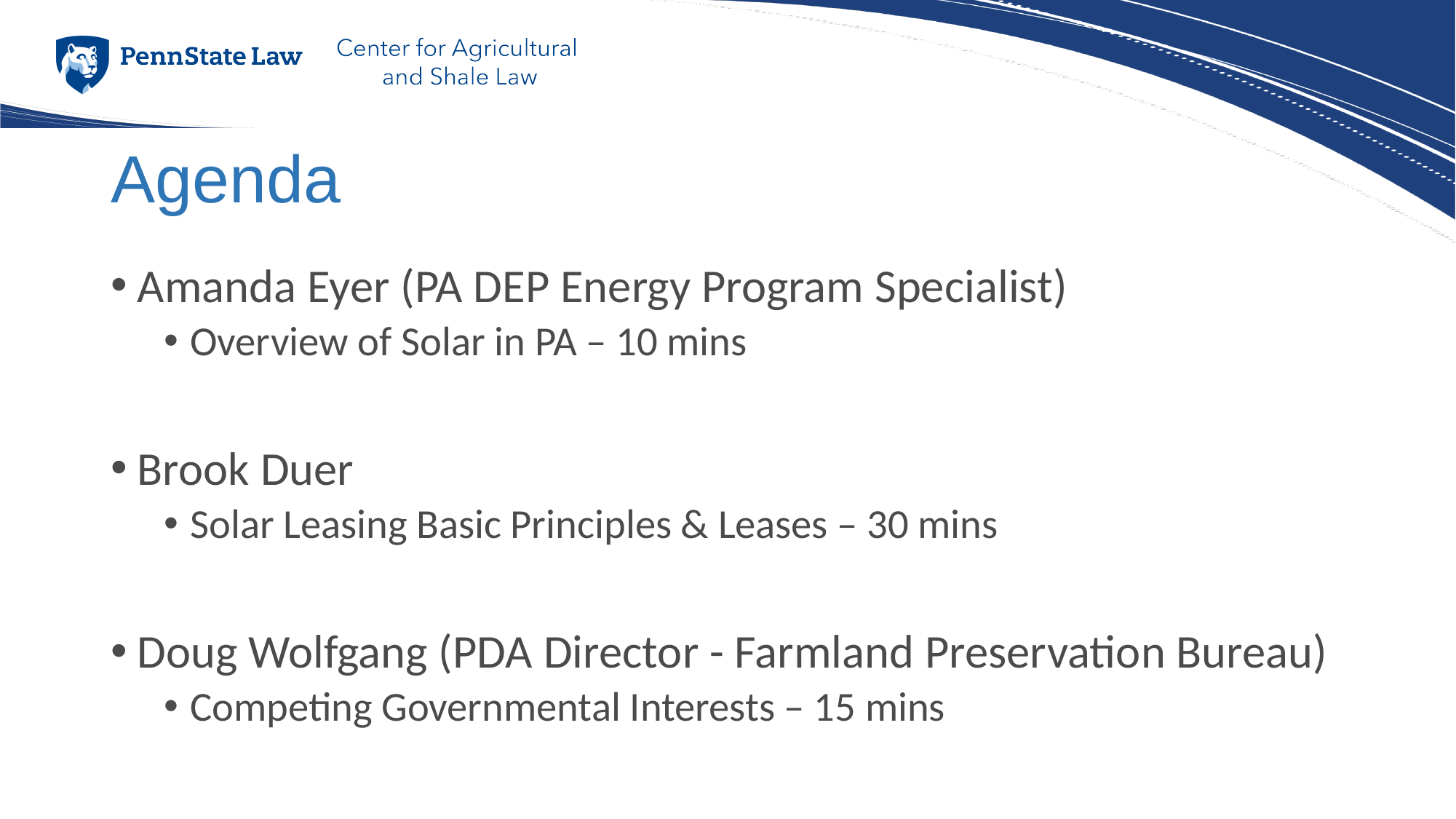

# Agenda
Amanda Eyer (PA DEP Energy Program Specialist)
Overview of Solar in PA – 10 mins

Brook Duer
Solar Leasing Basic Principles & Leases – 30 mins

Doug Wolfgang (PDA Director - Farmland Preservation Bureau)
Competing Governmental Interests – 15 mins